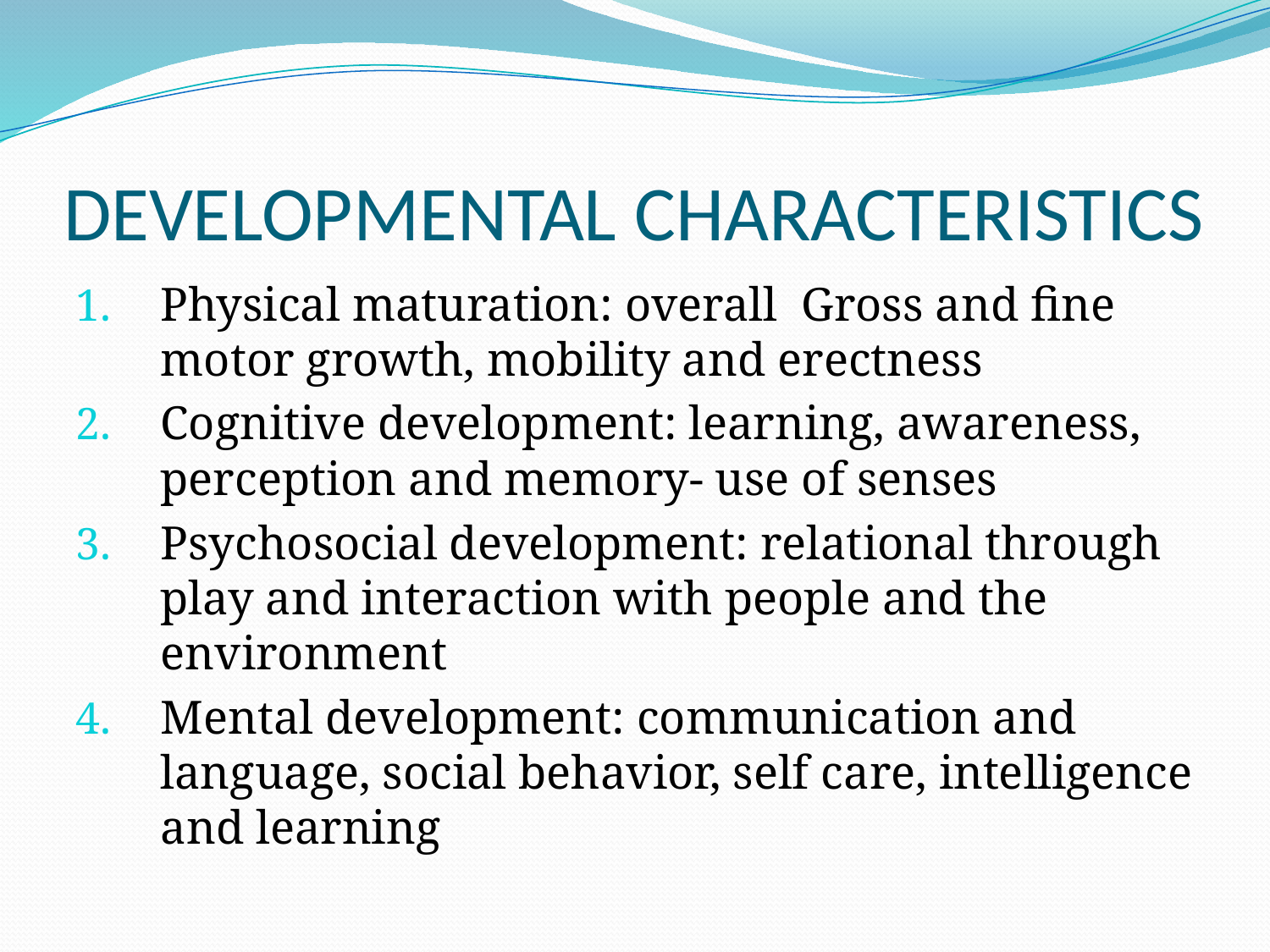

# DEVELOPMENTAL CHARACTERISTICS
Physical maturation: overall  Gross and fine motor growth, mobility and erectness
Cognitive development: learning, awareness, perception and memory- use of senses
Psychosocial development: relational through play and interaction with people and the environment
Mental development: communication and language, social behavior, self care, intelligence and learning